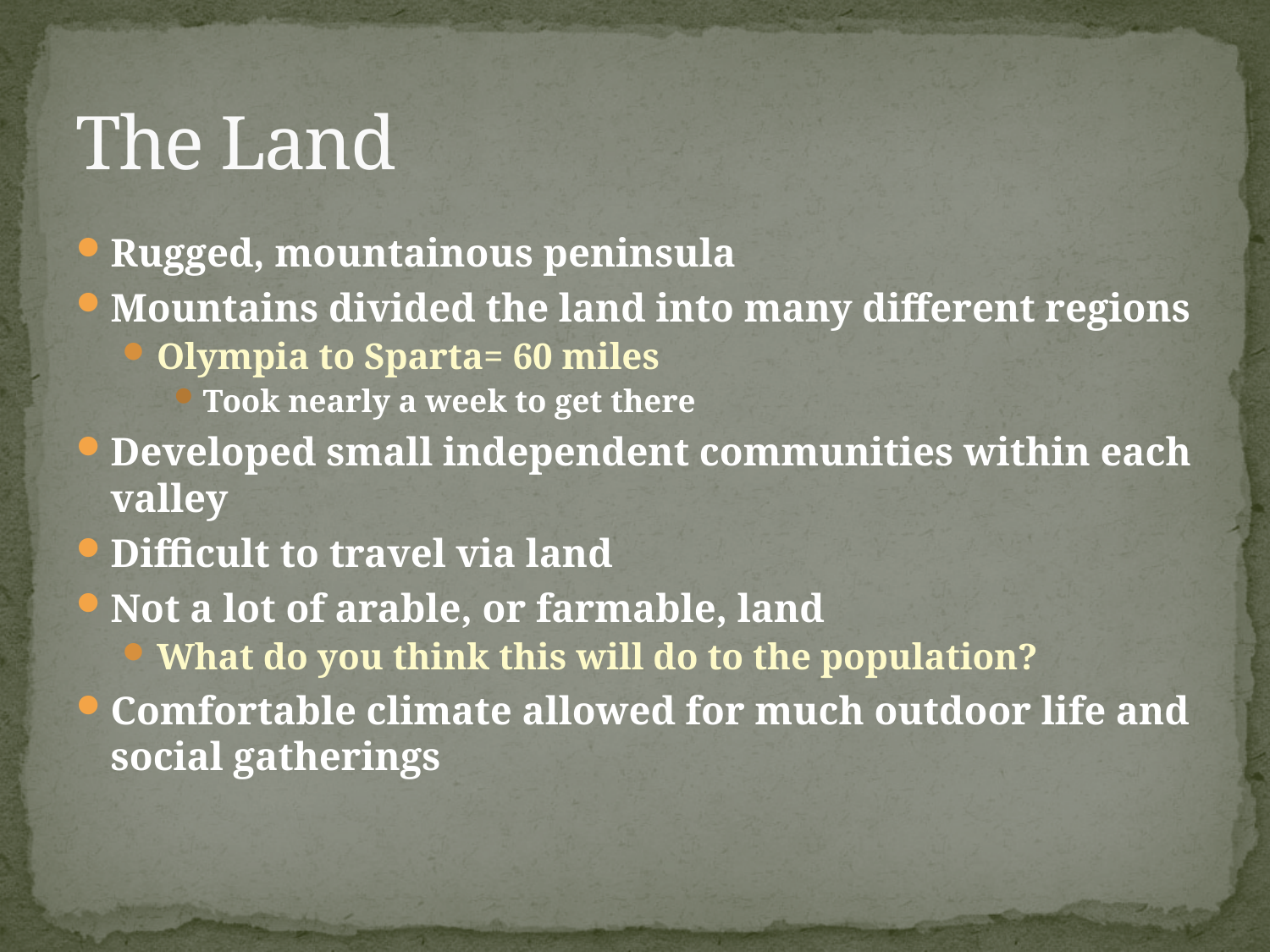

# The Land
Rugged, mountainous peninsula
Mountains divided the land into many different regions
Olympia to Sparta= 60 miles
Took nearly a week to get there
Developed small independent communities within each valley
Difficult to travel via land
Not a lot of arable, or farmable, land
What do you think this will do to the population?
Comfortable climate allowed for much outdoor life and social gatherings